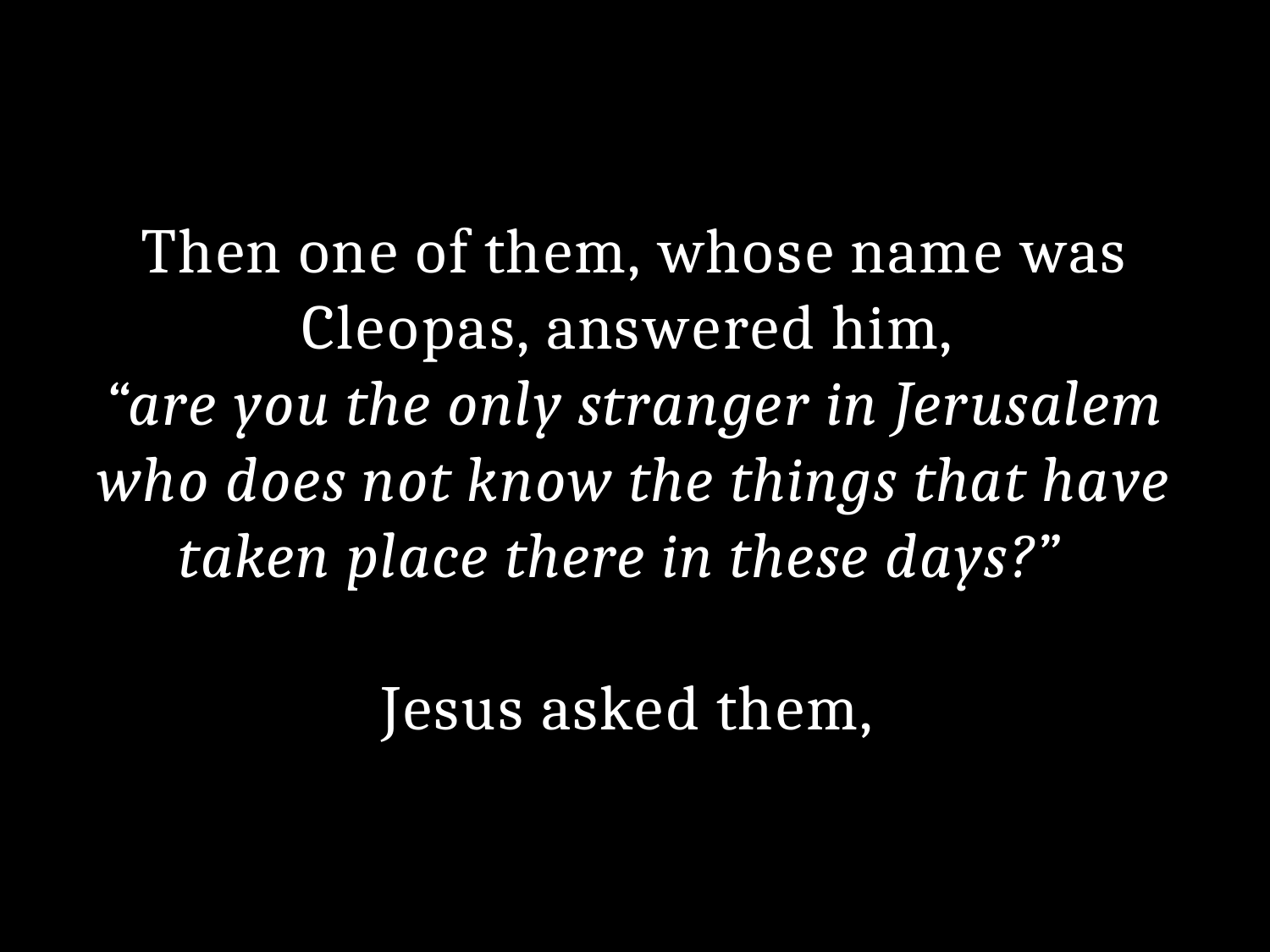

# Then one of them, whose name was Cleopas, answered him, “are you the only stranger in Jerusalem who does not know the things that have taken place there in these days?” Jesus asked them,